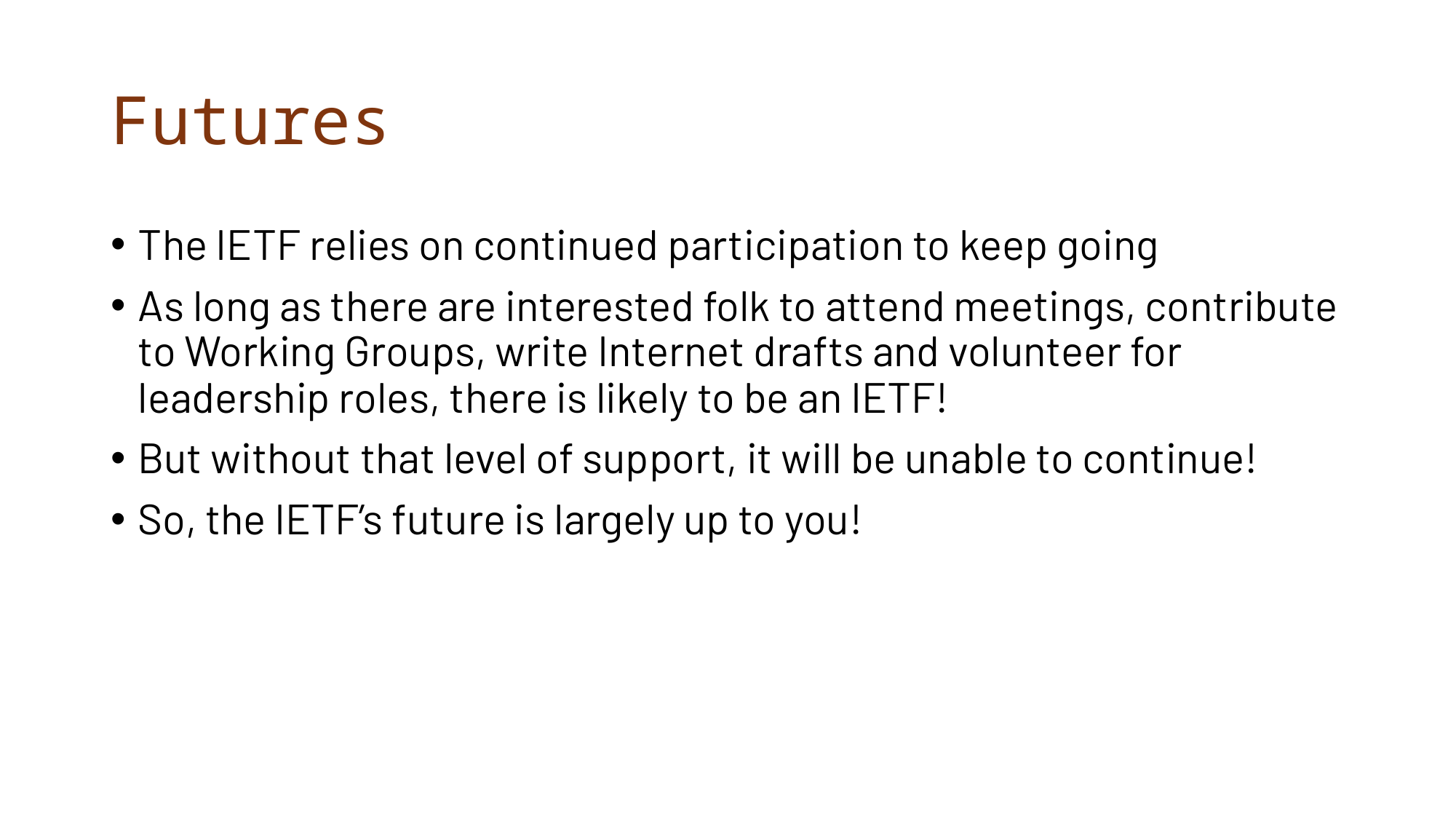

# Futures
The IETF relies on continued participation to keep going
As long as there are interested folk to attend meetings, contribute to Working Groups, write Internet drafts and volunteer for leadership roles, there is likely to be an IETF!
But without that level of support, it will be unable to continue!
So, the IETF’s future is largely up to you!